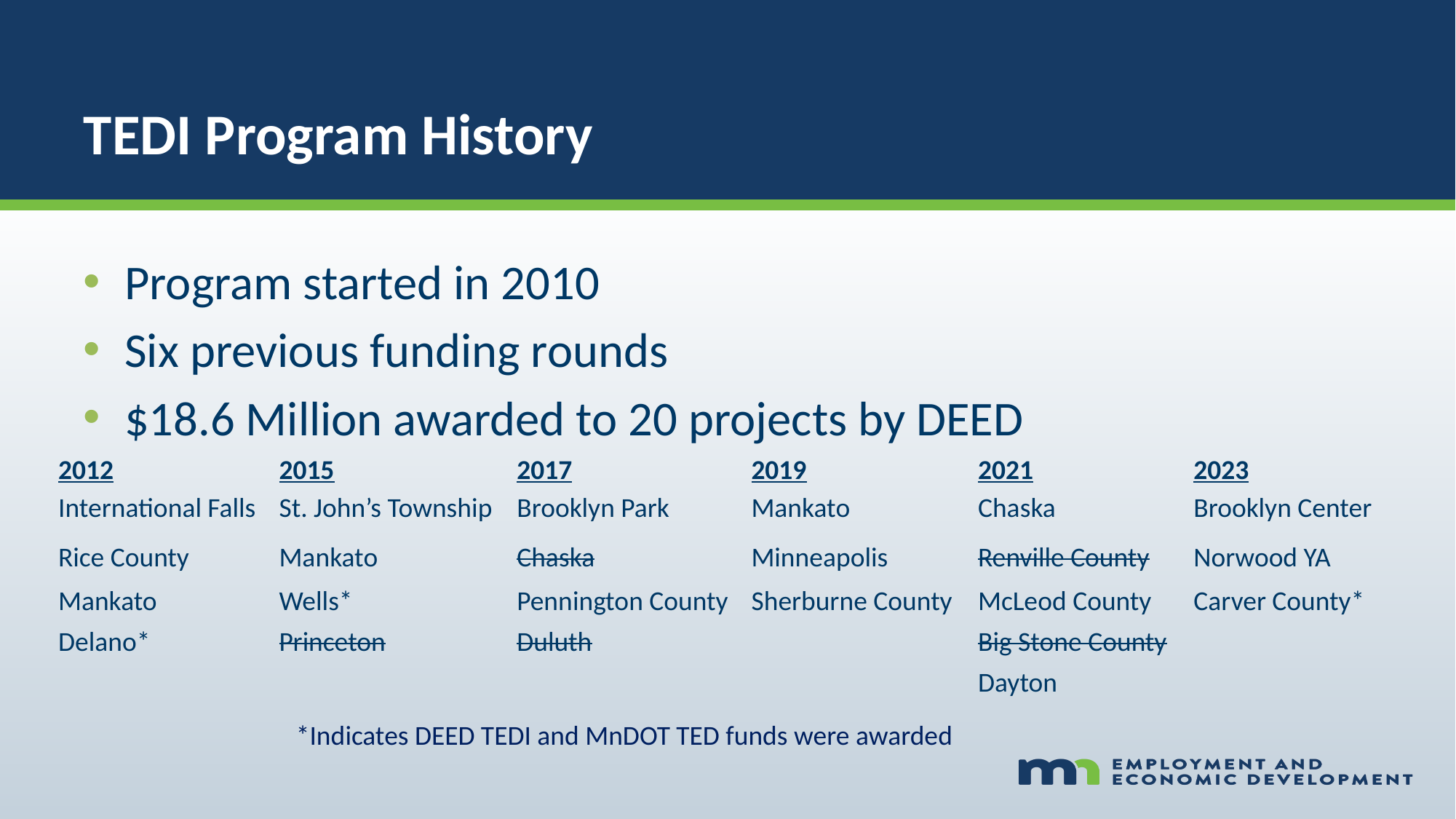

# TEDI Program History
Program started in 2010
Six previous funding rounds
$18.6 Million awarded to 20 projects by DEED
| 2012 | 2015 | 2017 | 2019 | 2021 | 2023 |
| --- | --- | --- | --- | --- | --- |
| International Falls | St. John’s Township | Brooklyn Park | Mankato | Chaska | Brooklyn Center |
| Rice County | Mankato | Chaska | Minneapolis | Renville County | Norwood YA |
| Mankato | Wells\* | Pennington County | Sherburne County | McLeod County | Carver County\* |
| Delano\* | Princeton | Duluth |  | Big Stone County |  |
|  |  |  |  | Dayton |  |
*Indicates DEED TEDI and MnDOT TED funds were awarded